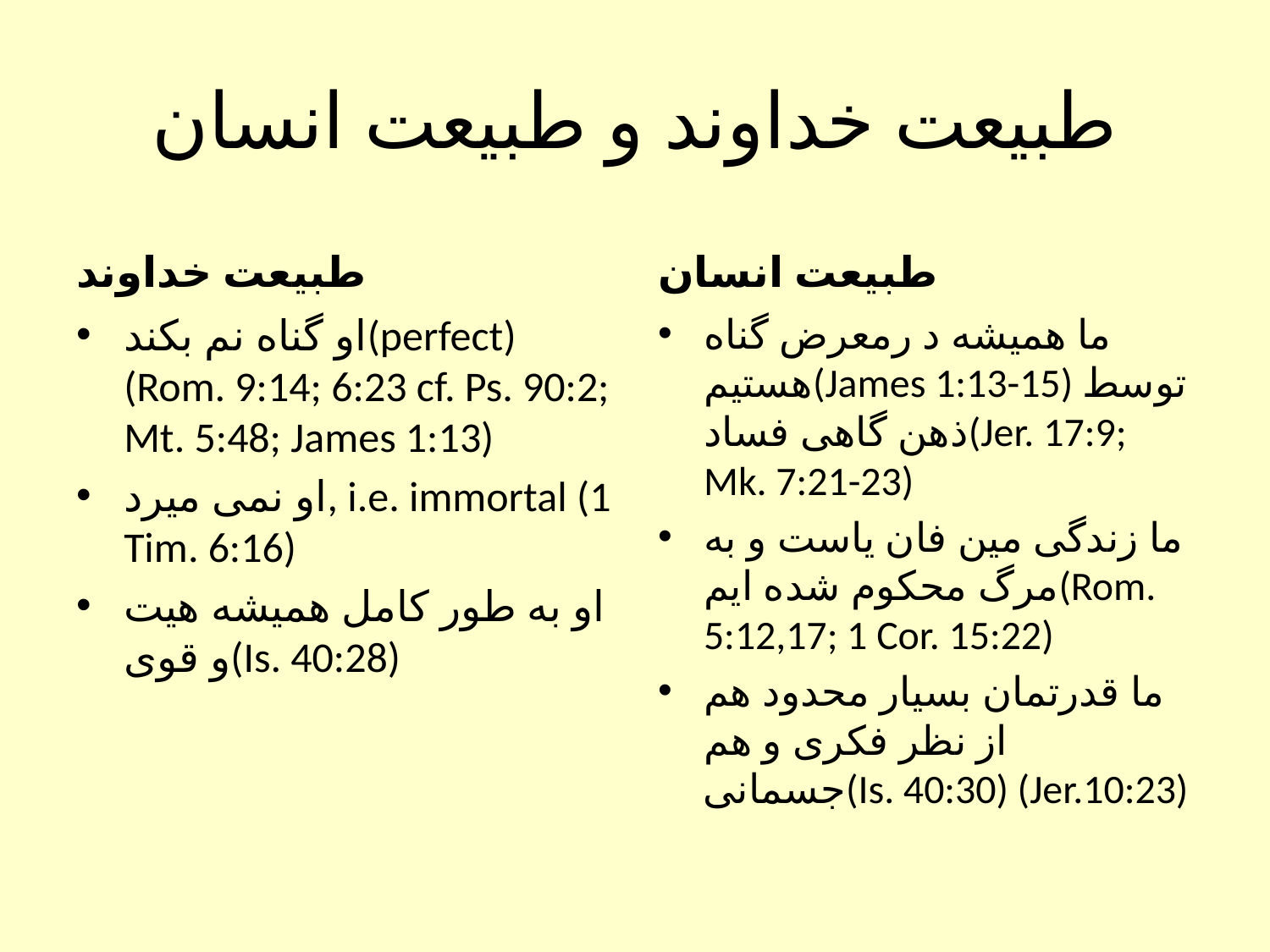

# طبیعت خداوند و طبیعت انسان
طبیعت خداوند
طبیعت انسان
او گناه نم بکند(perfect) (Rom. 9:14; 6:23 cf. Ps. 90:2; Mt. 5:48; James 1:13)
او نمی میرد, i.e. immortal (1 Tim. 6:16)
او به طور کامل همیشه هیت و قوی(Is. 40:28)

ما همیشه د رمعرض گناه هستیم(James 1:13-15) توسط ذهن گاهی فساد(Jer. 17:9; Mk. 7:21-23)
ما زندگی مین فان یاست و به مرگ محکوم شده ایم(Rom. 5:12,17; 1 Cor. 15:22)
ما قدرتمان بسیار محدود هم از نظر فکری و هم جسمانی(Is. 40:30) (Jer.10:23)